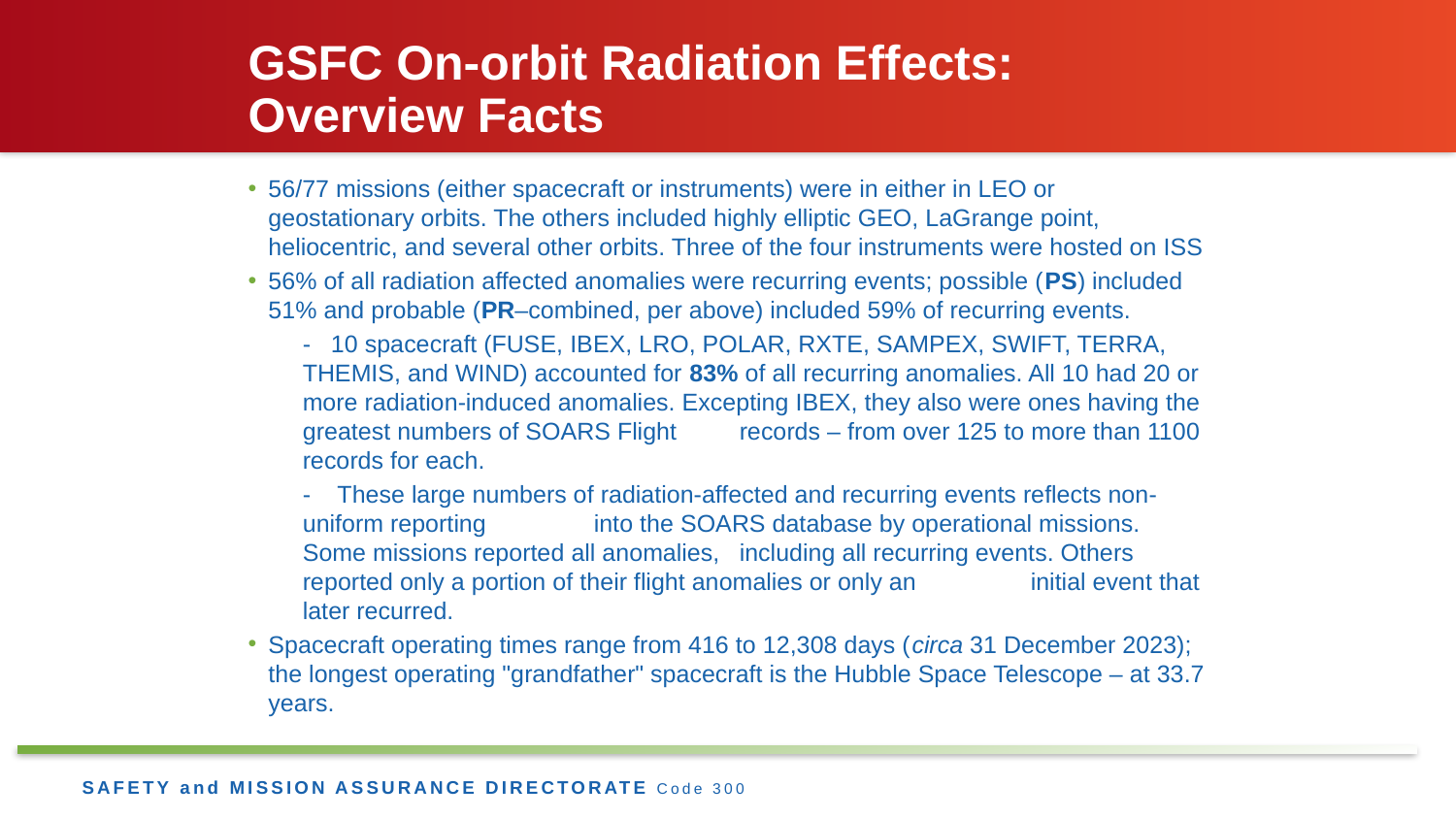

# GSFC On-orbit Radiation Effects: Overview Facts

56/77 missions (either spacecraft or instruments) were in either in LEO or geostationary orbits. The others included highly elliptic GEO, LaGrange point, heliocentric, and several other orbits. Three of the four instruments were hosted on ISS
56% of all radiation affected anomalies were recurring events; possible (PS) included 51% and probable (PR–combined, per above) included 59% of recurring events.
-   10 spacecraft (FUSE, IBEX, LRO, POLAR, RXTE, SAMPEX, SWIFT, TERRA, THEMIS, and WIND) accounted for 83% of all recurring anomalies. All 10 had 20 or more radiation-induced anomalies. Excepting IBEX, they also were ones having the greatest numbers of SOARS Flight 	records – from over 125 to more than 1100 records for each.
-    These large numbers of radiation-affected and recurring events reflects non-uniform reporting 	into the SOARS database by operational missions. Some missions reported all anomalies, 	including all recurring events. Others reported only a portion of their flight anomalies or only an 	initial event that later recurred.
Spacecraft operating times range from 416 to 12,308 days (circa 31 December 2023); the longest operating "grandfather" spacecraft is the Hubble Space Telescope – at 33.7 years.
10